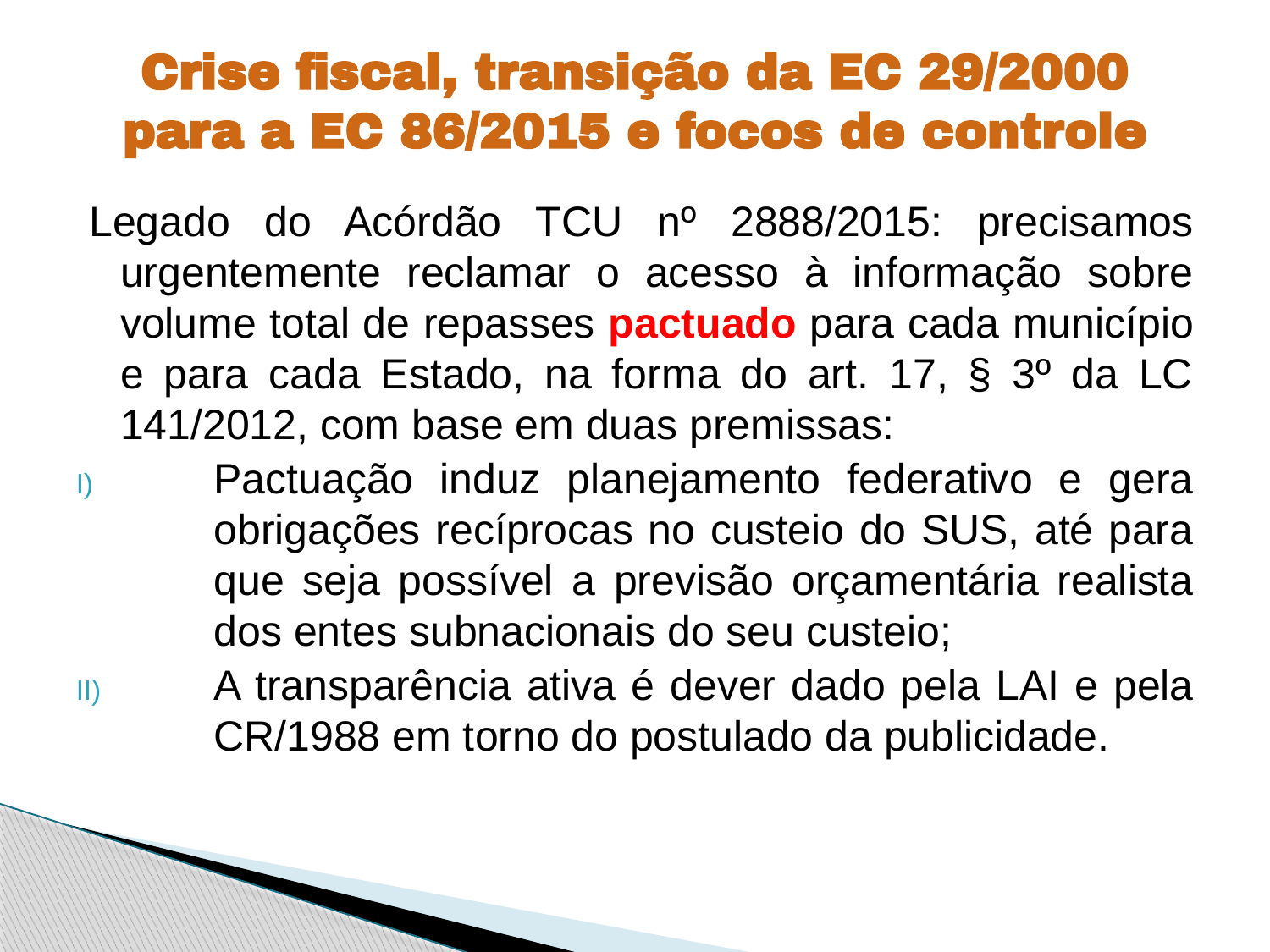

# Crise fiscal, transição da EC 29/2000 para a EC 86/2015 e focos de controle
Legado do Acórdão TCU nº 2888/2015: precisamos urgentemente reclamar o acesso à informação sobre volume total de repasses pactuado para cada município e para cada Estado, na forma do art. 17, § 3º da LC 141/2012, com base em duas premissas:
Pactuação induz planejamento federativo e gera obrigações recíprocas no custeio do SUS, até para que seja possível a previsão orçamentária realista dos entes subnacionais do seu custeio;
A transparência ativa é dever dado pela LAI e pela CR/1988 em torno do postulado da publicidade.